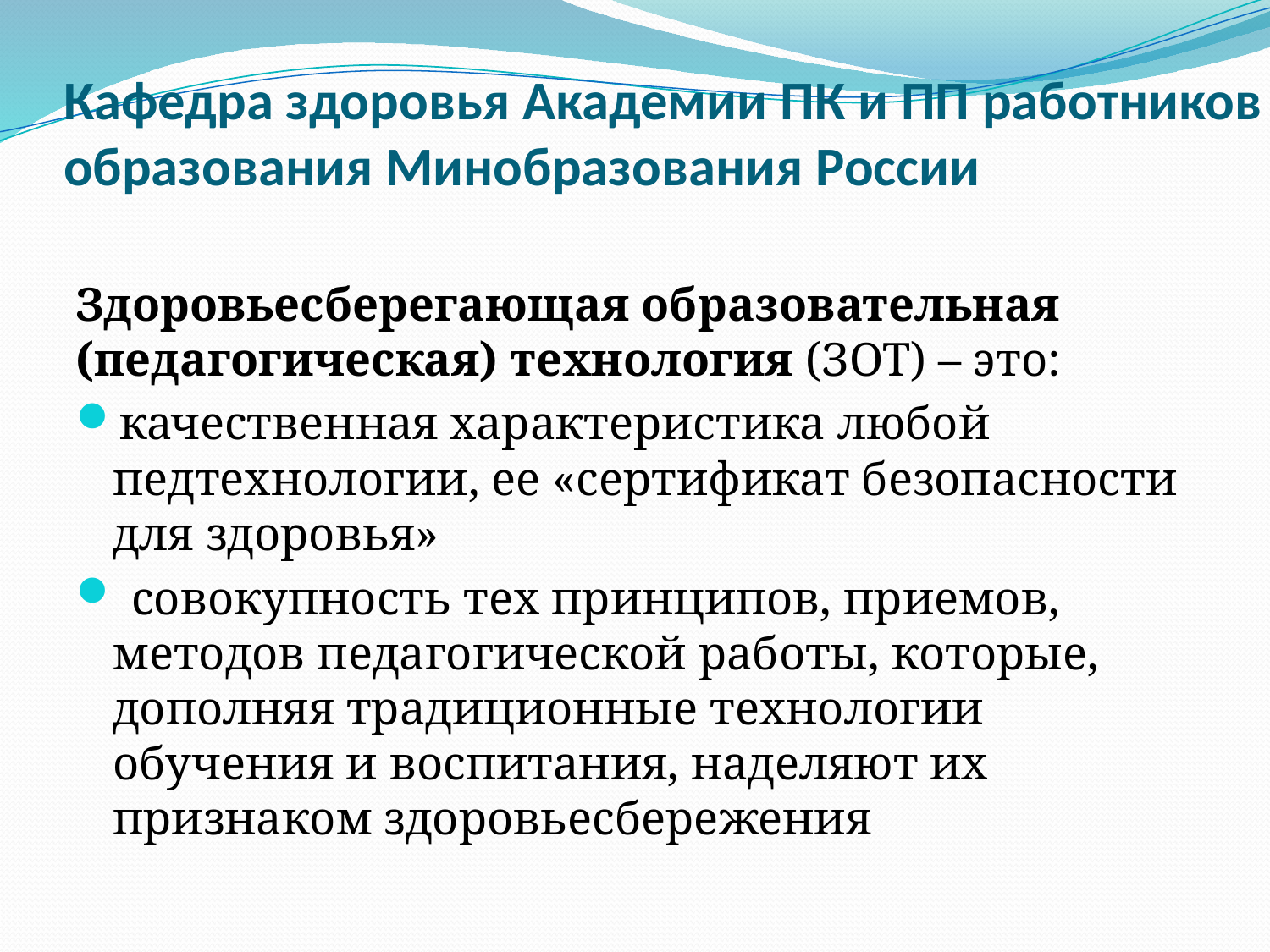

# Кафедра здоровья Академии ПК и ПП работников образования Минобразования России
Здоровьесберегающая образовательная (педагогическая) технология (ЗОТ) – это:
качественная характеристика любой педтехнологии, ее «сертификат безопасности для здоровья»
 совокупность тех принципов, приемов, методов педагогической работы, которые, дополняя традиционные технологии обучения и воспитания, наделяют их признаком здоровьесбережения